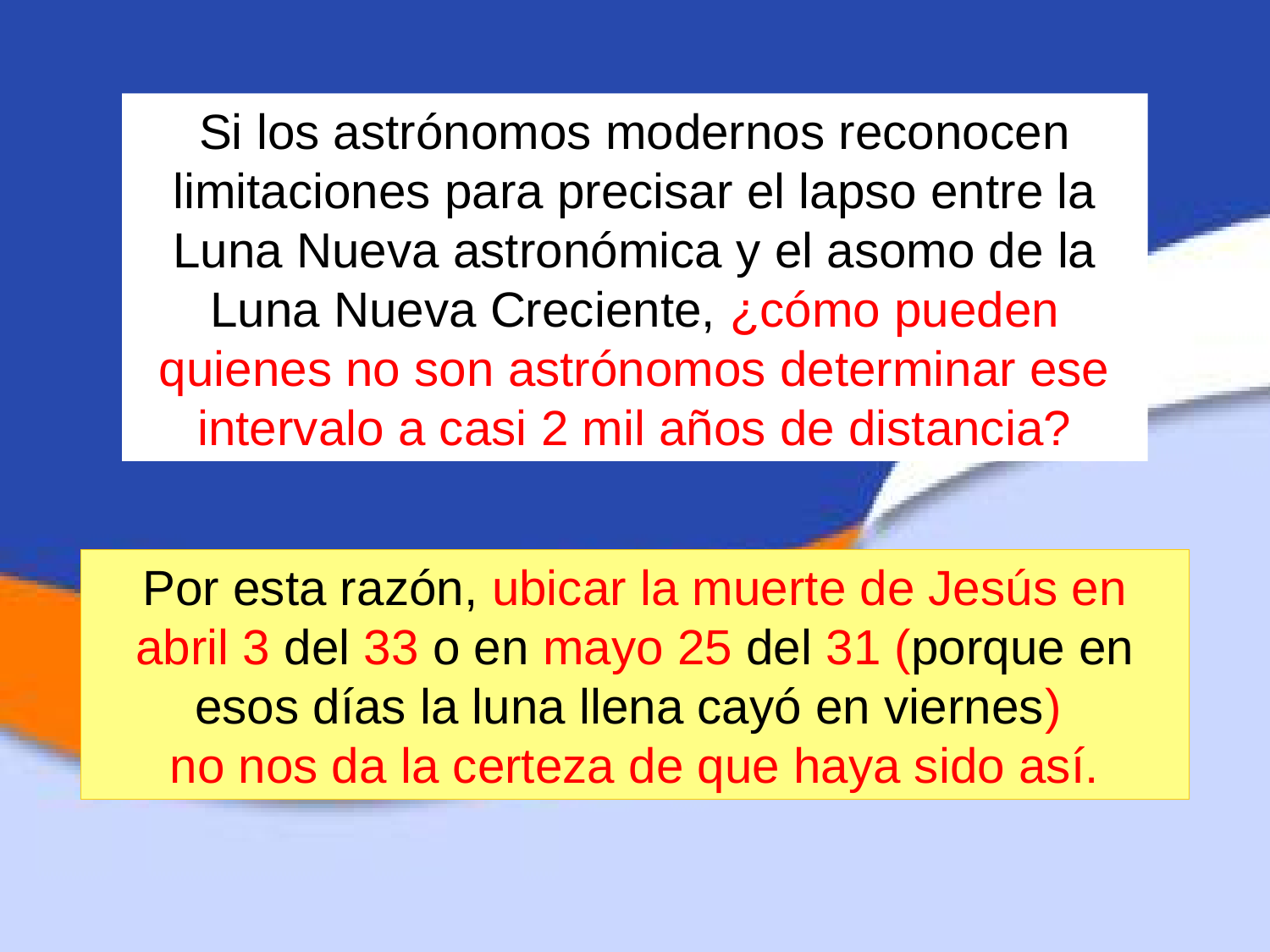

Si los astrónomos modernos reconocen limitaciones para precisar el lapso entre la Luna Nueva astronómica y el asomo de la Luna Nueva Creciente, ¿cómo pueden quienes no son astrónomos determinar ese intervalo a casi 2 mil años de distancia?
Por esta razón, ubicar la muerte de Jesús en abril 3 del 33 o en mayo 25 del 31 (porque en esos días la luna llena cayó en viernes)
no nos da la certeza de que haya sido así.